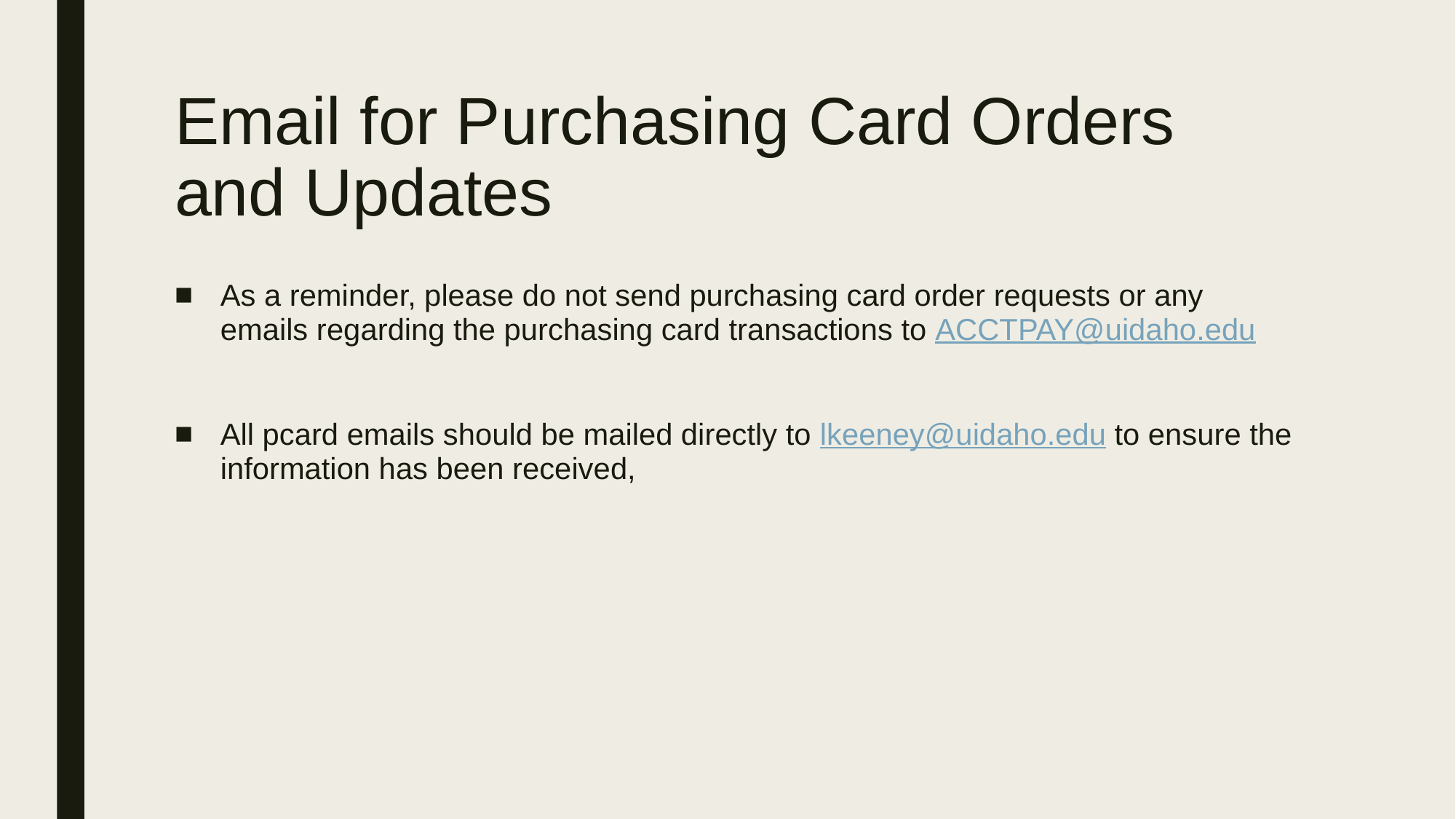

# Email for Purchasing Card Orders and Updates
As a reminder, please do not send purchasing card order requests or any emails regarding the purchasing card transactions to ACCTPAY@uidaho.edu

All pcard emails should be mailed directly to lkeeney@uidaho.edu to ensure the information has been received,